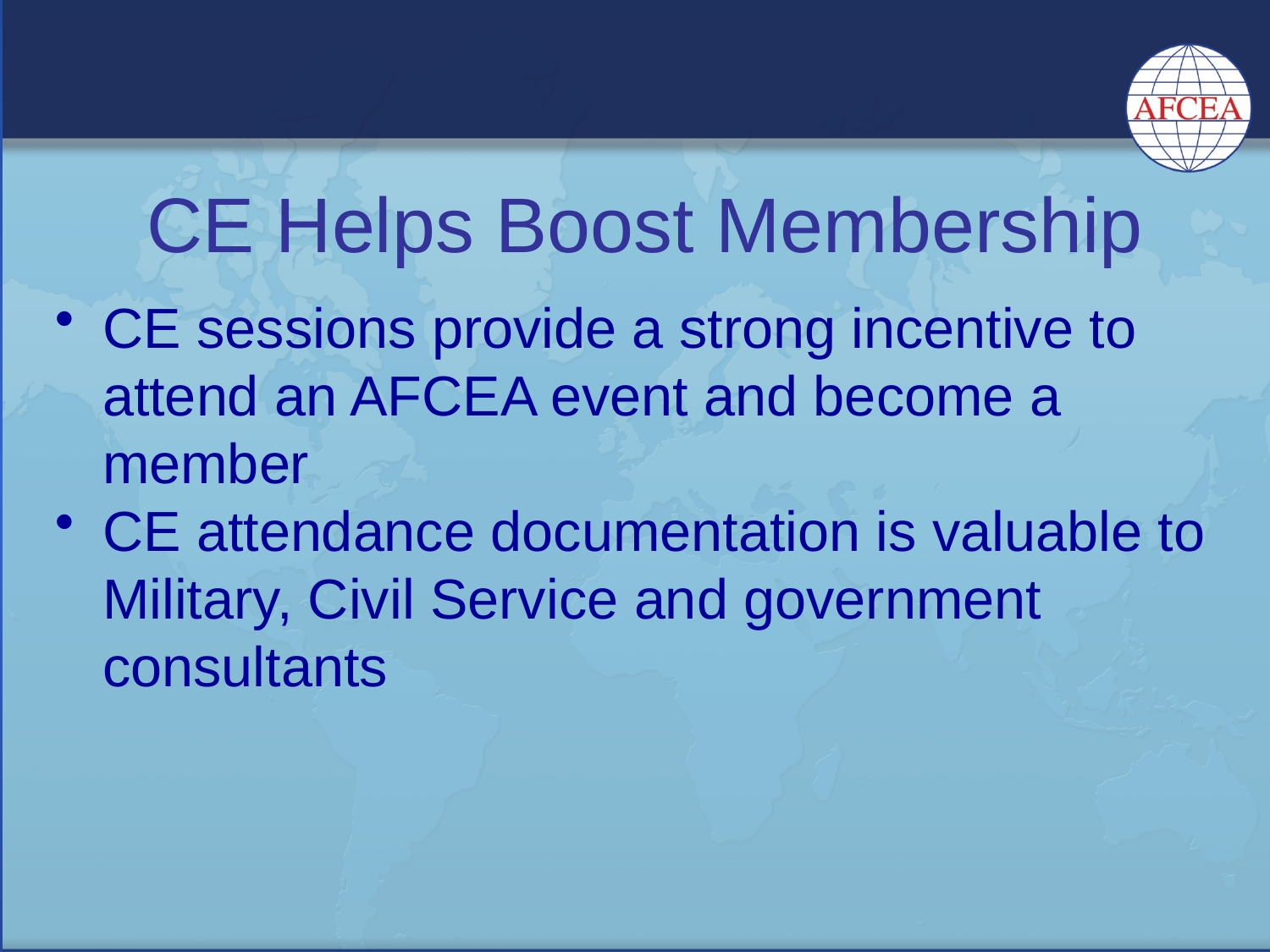

# CE Helps Boost Membership
CE sessions provide a strong incentive to attend an AFCEA event and become a member
CE attendance documentation is valuable to Military, Civil Service and government consultants